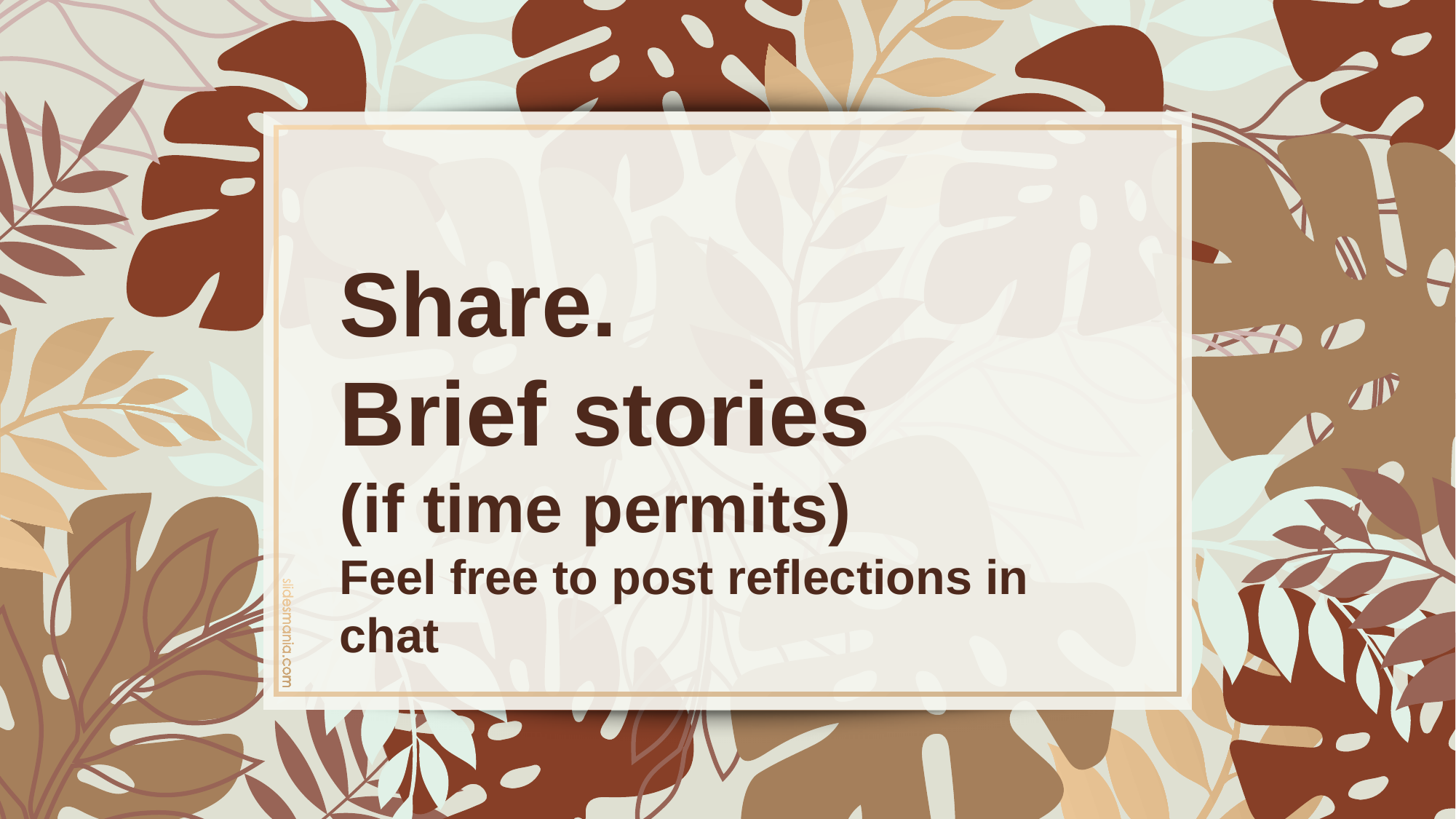

# Share.
Brief stories
(if time permits)
Feel free to post reflections in chat